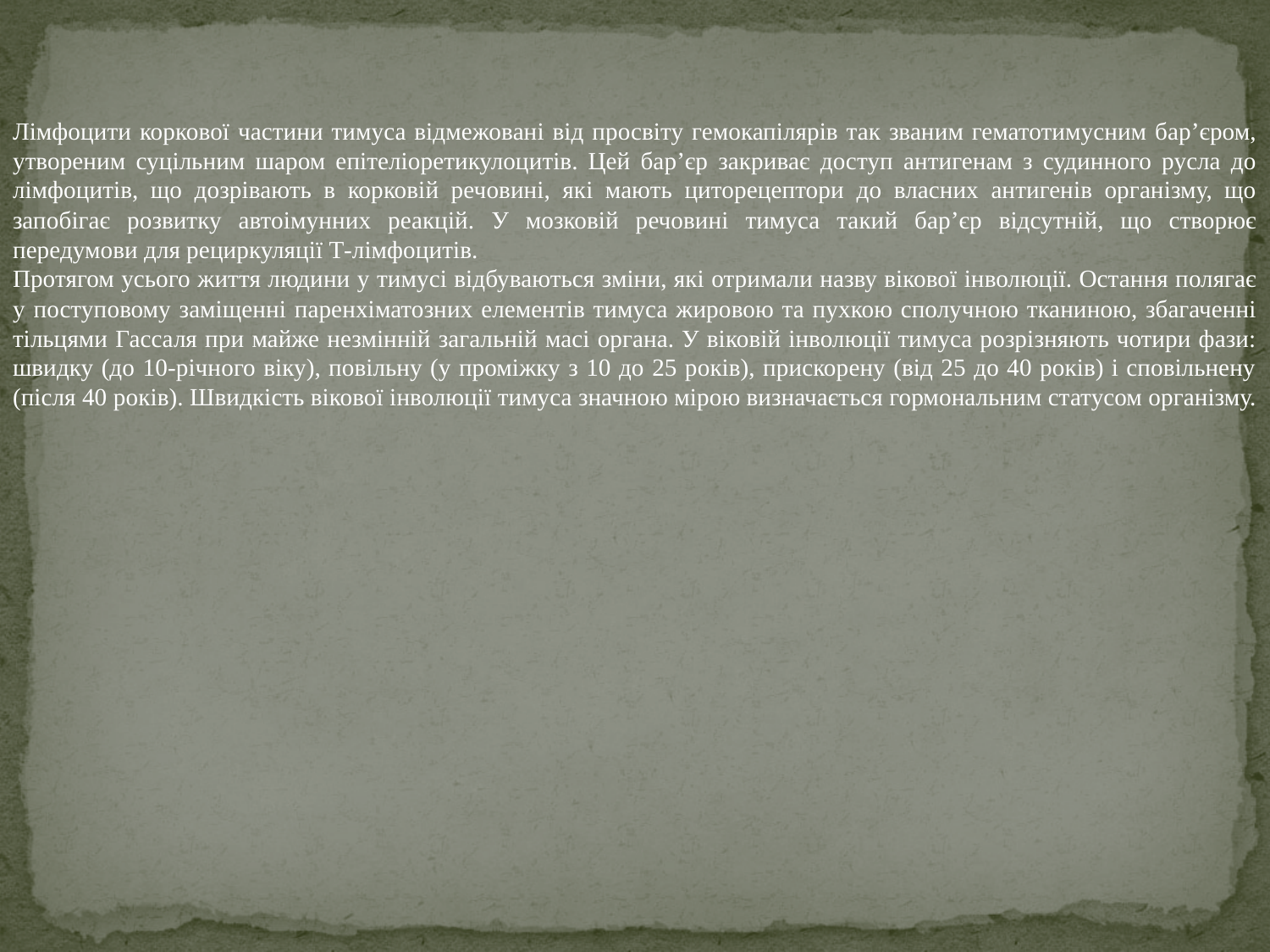

Лімфоцити коркової частини тимуса відмежовані від просвіту гемокапілярів так званим гематотимусним бар’єром, утвореним суцільним шаром епітеліоретикулоцитів. Цей бар’єр закриває доступ антигенам з судинного русла до лімфоцитів, що дозрівають в корковій речовині, які мають циторецептори до власних антигенів організму, що запобігає розвитку автоімунних реакцій. У мозковій речовині тимуса такий бар’єр відсутній, що створює передумови для рециркуляції Т-лімфоцитів.
Протягом усього життя людини у тимусі відбуваються зміни, які отримали назву вікової інволюції. Остання полягає у поступовому заміщенні паренхіматозних елементів тимуса жировою та пухкою сполучною тканиною, збагаченні тільцями Гассаля при майже незмінній загальній масі органа. У віковій інволюції тимуса розрізняють чотири фази: швидку (до 10-річного віку), повільну (у проміжку з 10 до 25 років), прискорену (від 25 до 40 років) і сповільнену (після 40 років). Швидкість вікової інволюції тимуса значною мірою визначається гормональним статусом організму.